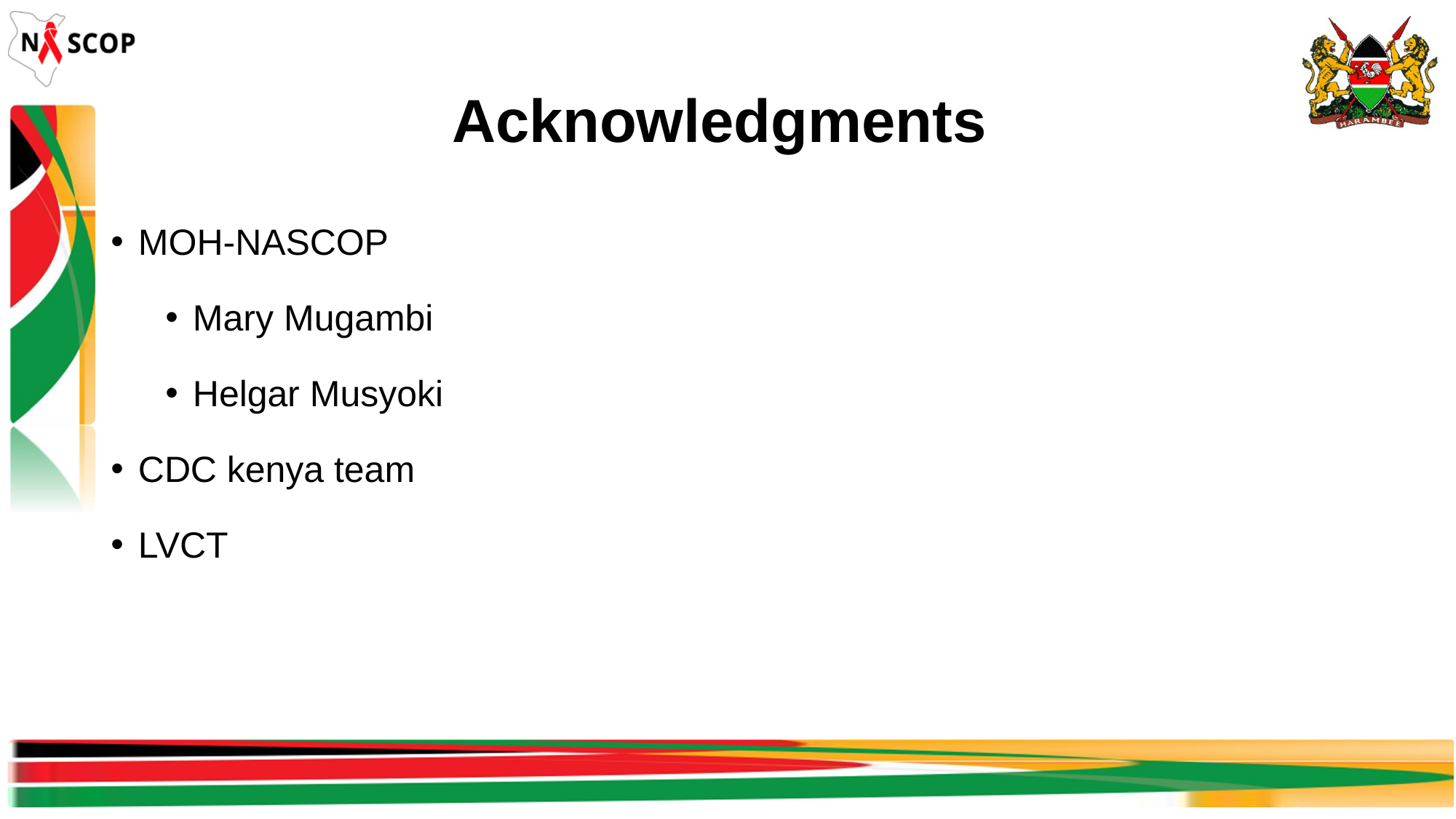

# Acknowledgments
MOH-NASCOP
Mary Mugambi
Helgar Musyoki
CDC kenya team
LVCT